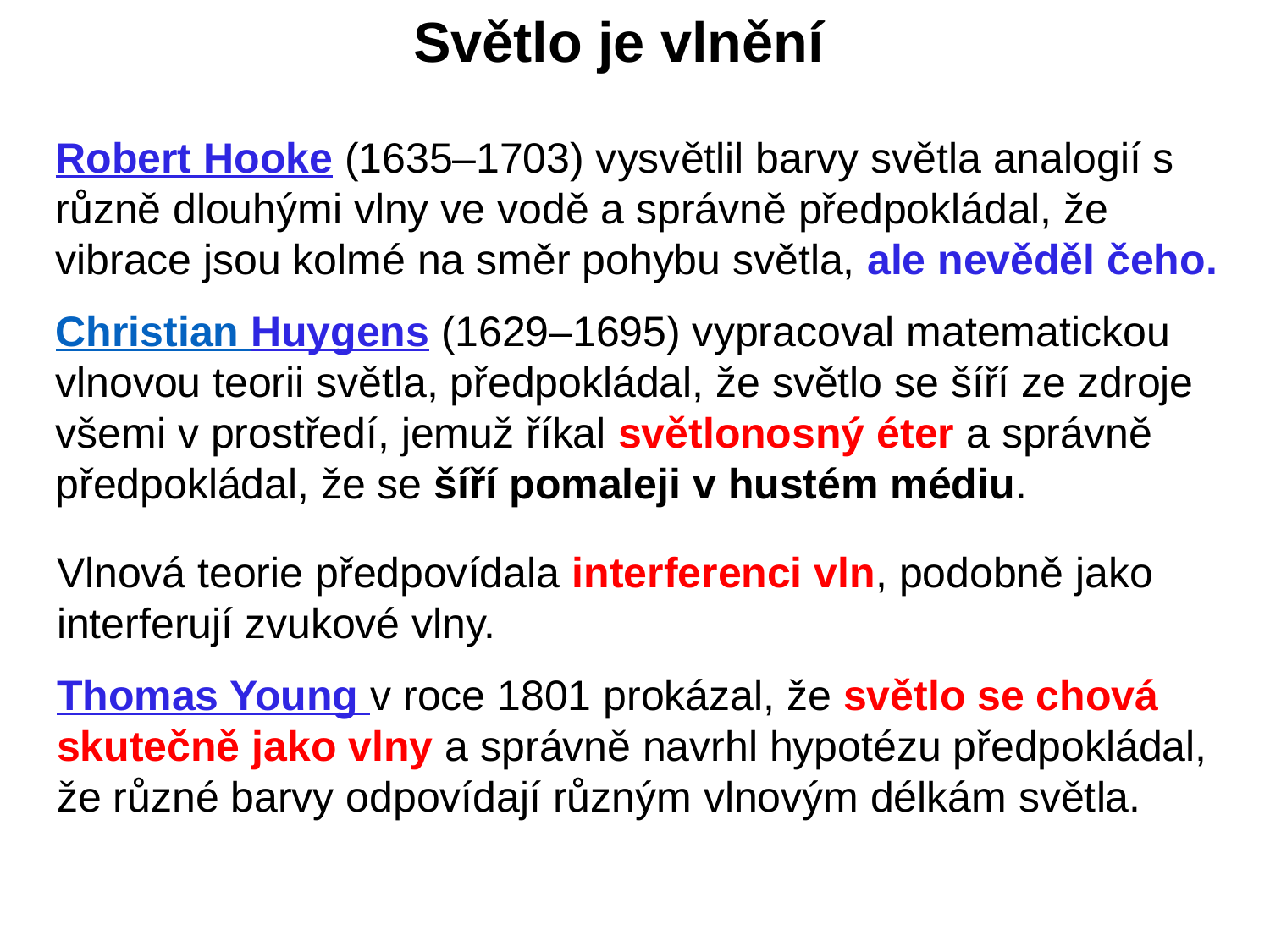

Světlo je vlnění
Robert Hooke (1635–1703) vysvětlil barvy světla analogií s různě dlouhými vlny ve vodě a správně předpokládal, že vibrace jsou kolmé na směr pohybu světla, ale nevěděl čeho.

Christian Huygens (1629–1695) vypracoval matematickou vlnovou teorii světla, předpokládal, že světlo se šíří ze zdroje všemi v prostředí, jemuž říkal světlonosný éter a správně předpokládal, že se šíří pomaleji v hustém médiu.
Vlnová teorie předpovídala interferenci vln, podobně jako interferují zvukové vlny.

Thomas Young v roce 1801 prokázal, že světlo se chová skutečně jako vlny a správně navrhl hypotézu předpokládal, že různé barvy odpovídají různým vlnovým délkám světla.